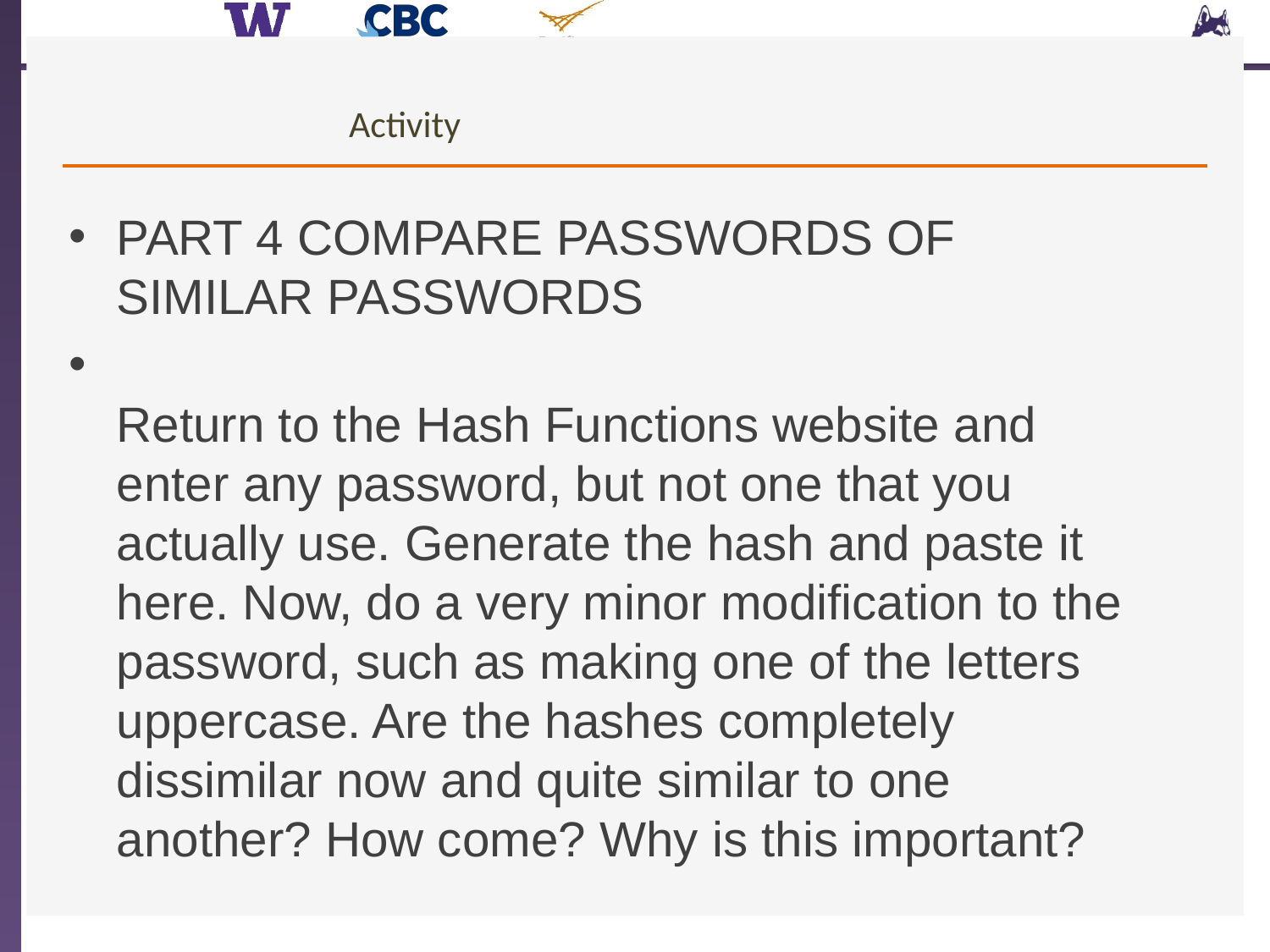

# Activity
PART 4 COMPARE PASSWORDS OF SIMILAR PASSWORDS
Return to the Hash Functions website and enter any password, but not one that you actually use. Generate the hash and paste it here. Now, do a very minor modification to the password, such as making one of the letters uppercase. Are the hashes completely dissimilar now and quite similar to one another? How come? Why is this important?